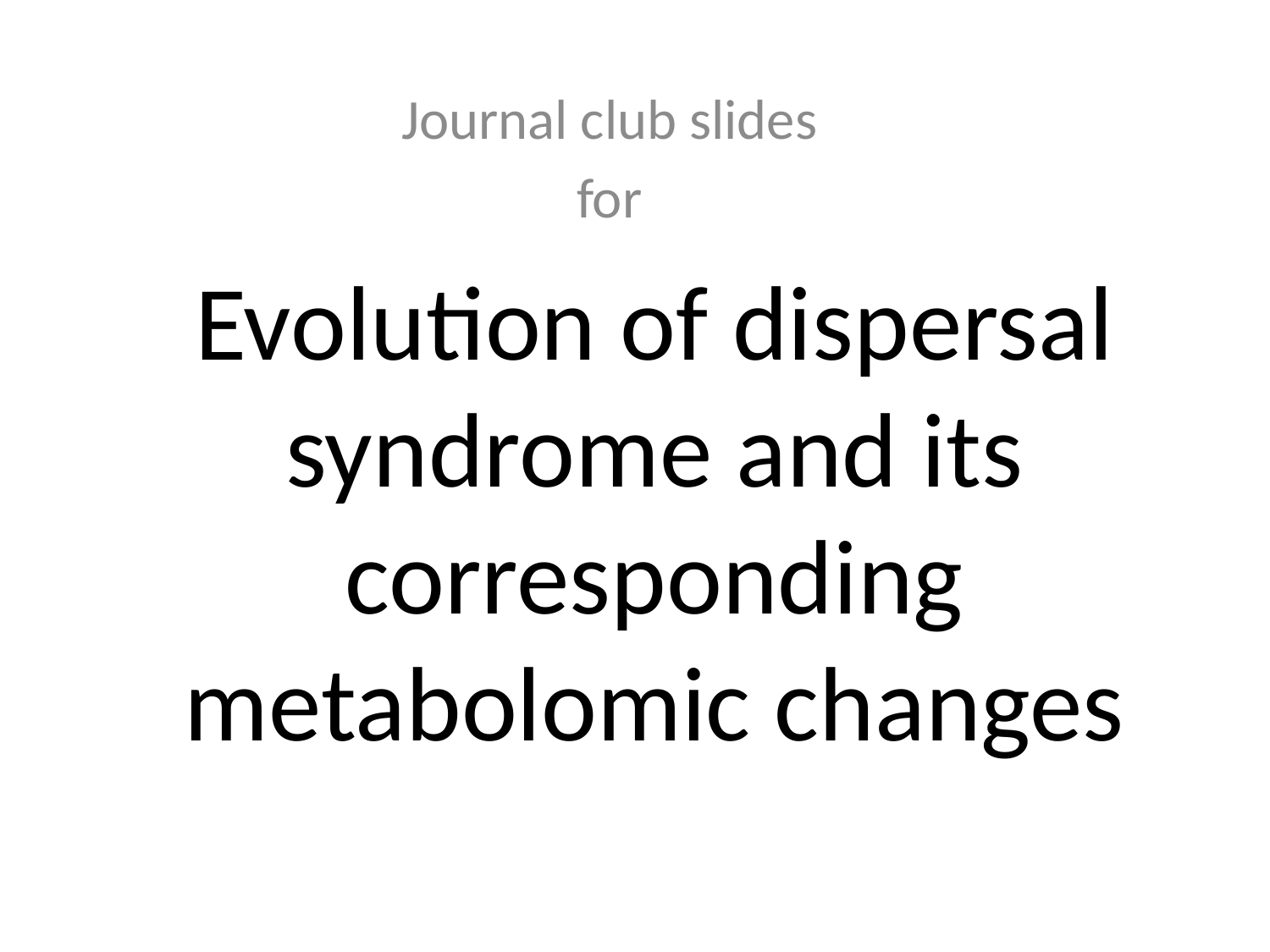

Journal club slides
for
# Evolution of dispersal syndrome and its corresponding metabolomic changes